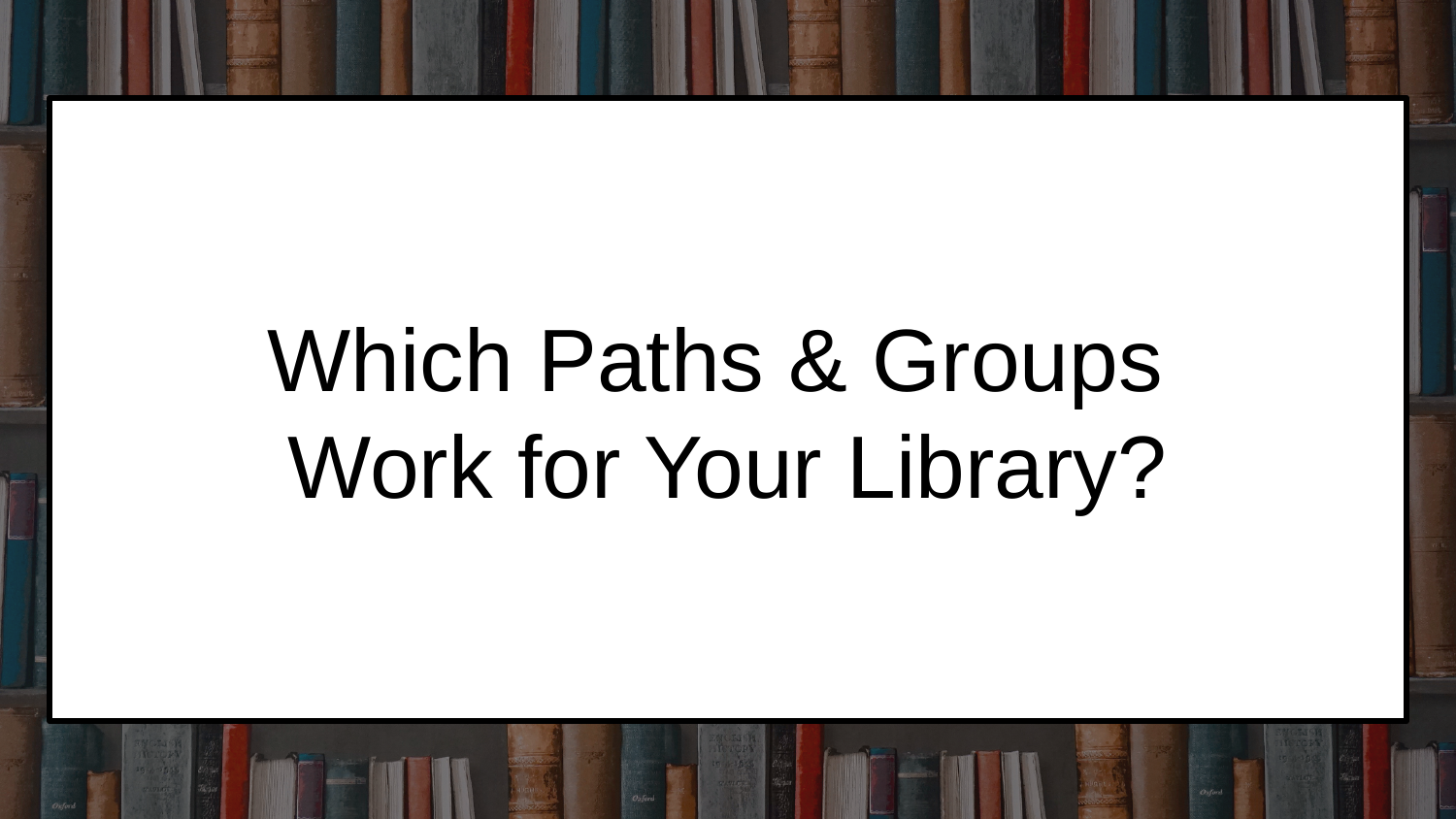

#
Which Paths & Groups
Work for Your Library?